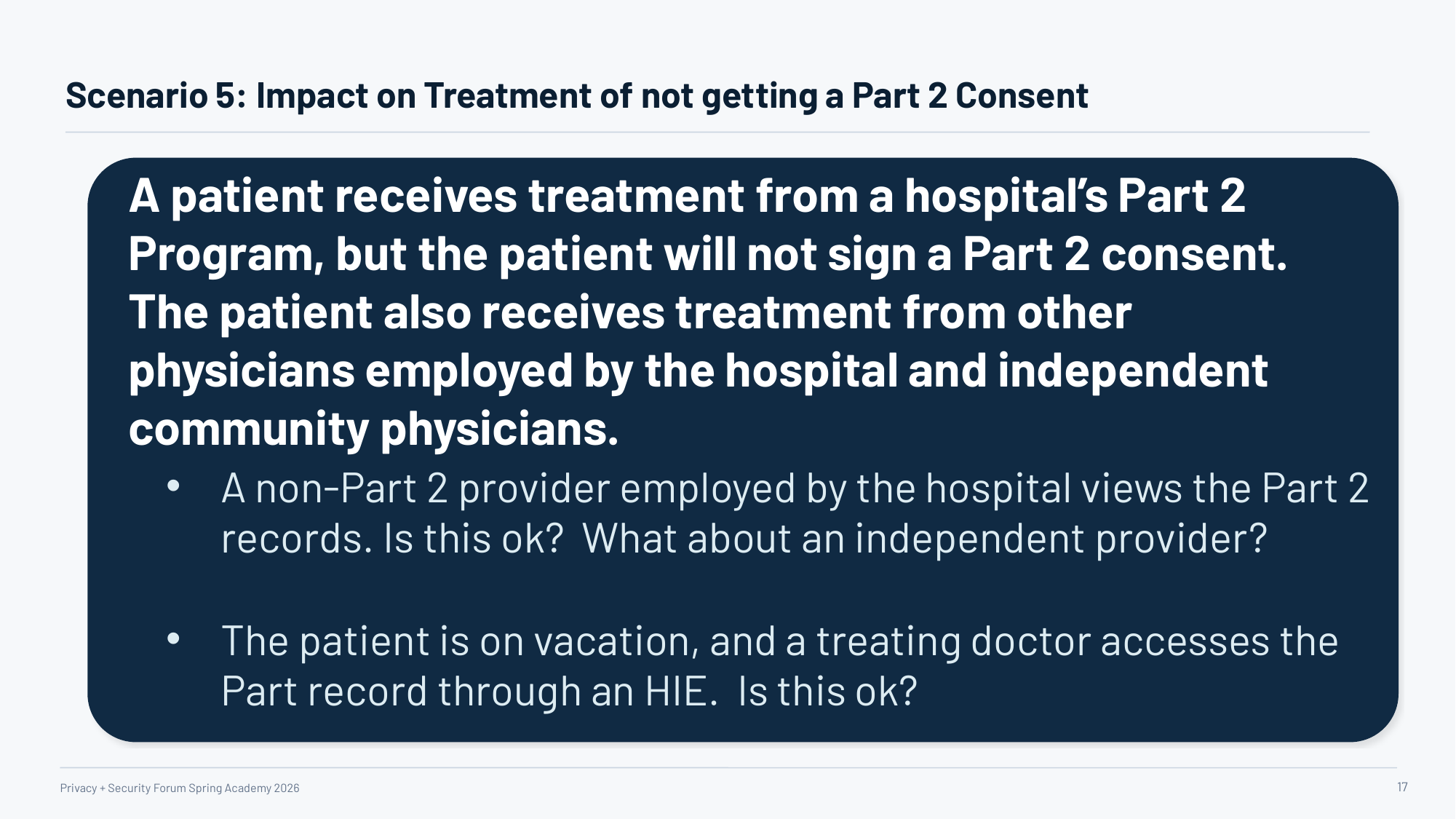

Scenario 5: Impact on Treatment of not getting a Part 2 Consent

A patient receives treatment from a hospital’s Part 2 Program, but the patient will not sign a Part 2 consent.  The patient also receives treatment from other physicians employed by the hospital and independent community physicians.
A non-Part 2 provider employed by the hospital views the Part 2 records. Is this ok?  What about an independent provider?

The patient is on vacation, and a treating doctor accesses the Part record through an HIE.  Is this ok?

17
Privacy + Security Forum Spring Academy 2026